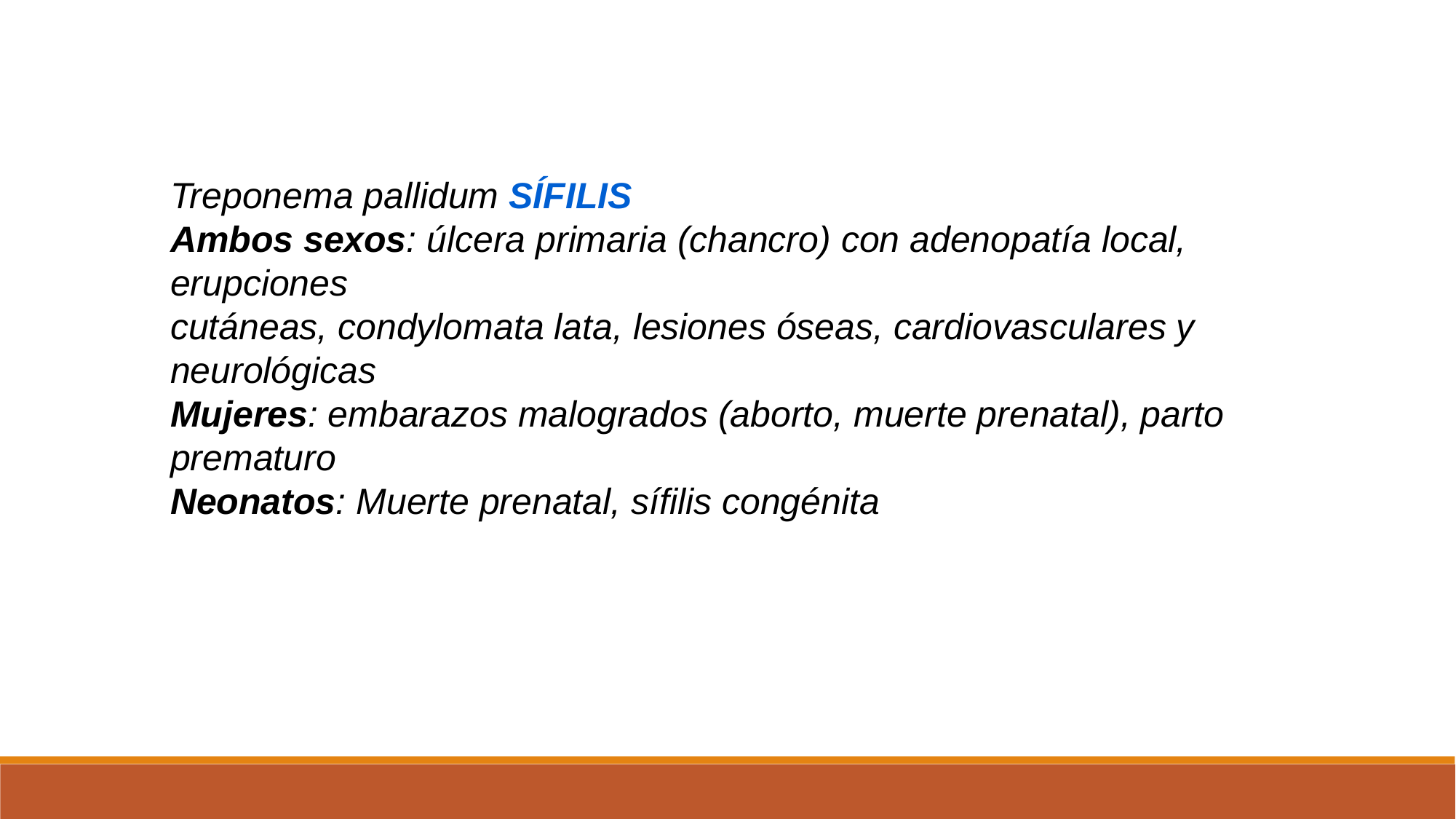

Treponema pallidum SÍFILIS
Ambos sexos: úlcera primaria (chancro) con adenopatía local, erupciones
cutáneas, condylomata lata, lesiones óseas, cardiovasculares y
neurológicas
Mujeres: embarazos malogrados (aborto, muerte prenatal), parto prematuro
Neonatos: Muerte prenatal, sífilis congénita